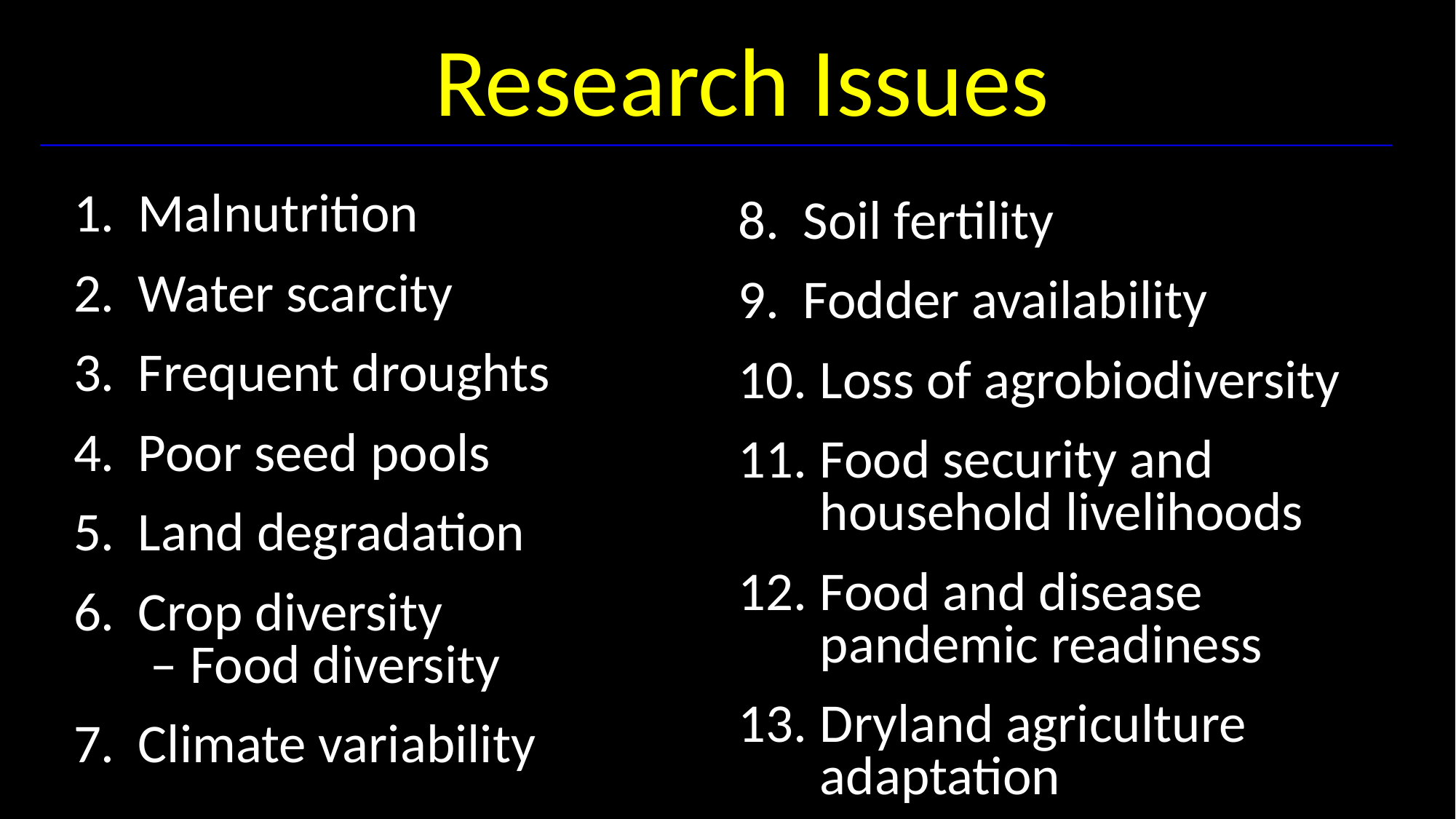

# Research Issues

Malnutrition
Water scarcity
Frequent droughts
Poor seed pools
Land degradation
Crop diversity                    – Food diversity
Climate variability
Soil fertility
Fodder availability
Loss of agrobiodiversity
Food security and household livelihoods
Food and disease pandemic readiness
Dryland agriculture adaptation